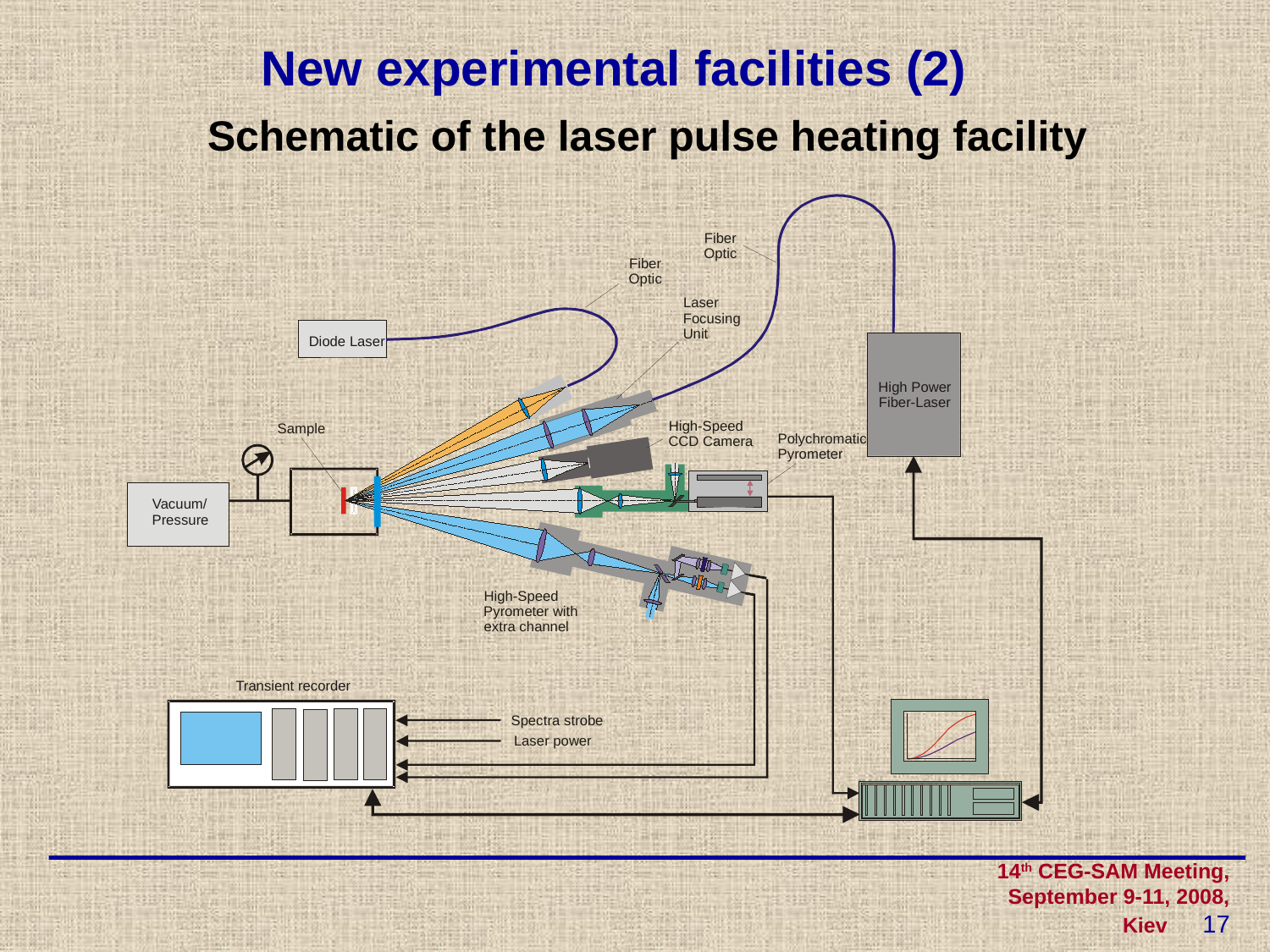

New experimental facilities (2)
# Schematic of the laser pulse heating facility

Fiber
Optic

Fiber
Optic
Laser
Focusing
Unit

High Power

Fiber-Laser

Sample

Polychromatic

Pyrometer

High-Speed

Pyrometer with
extra channel
Transient recorder

Spectra strobe

Laser power

Diode Laser

High-Speed
CCD Camera

Vacuum/

Pressure

14th CEG-SAM Meeting, September 9-11, 2008, Kiev     17